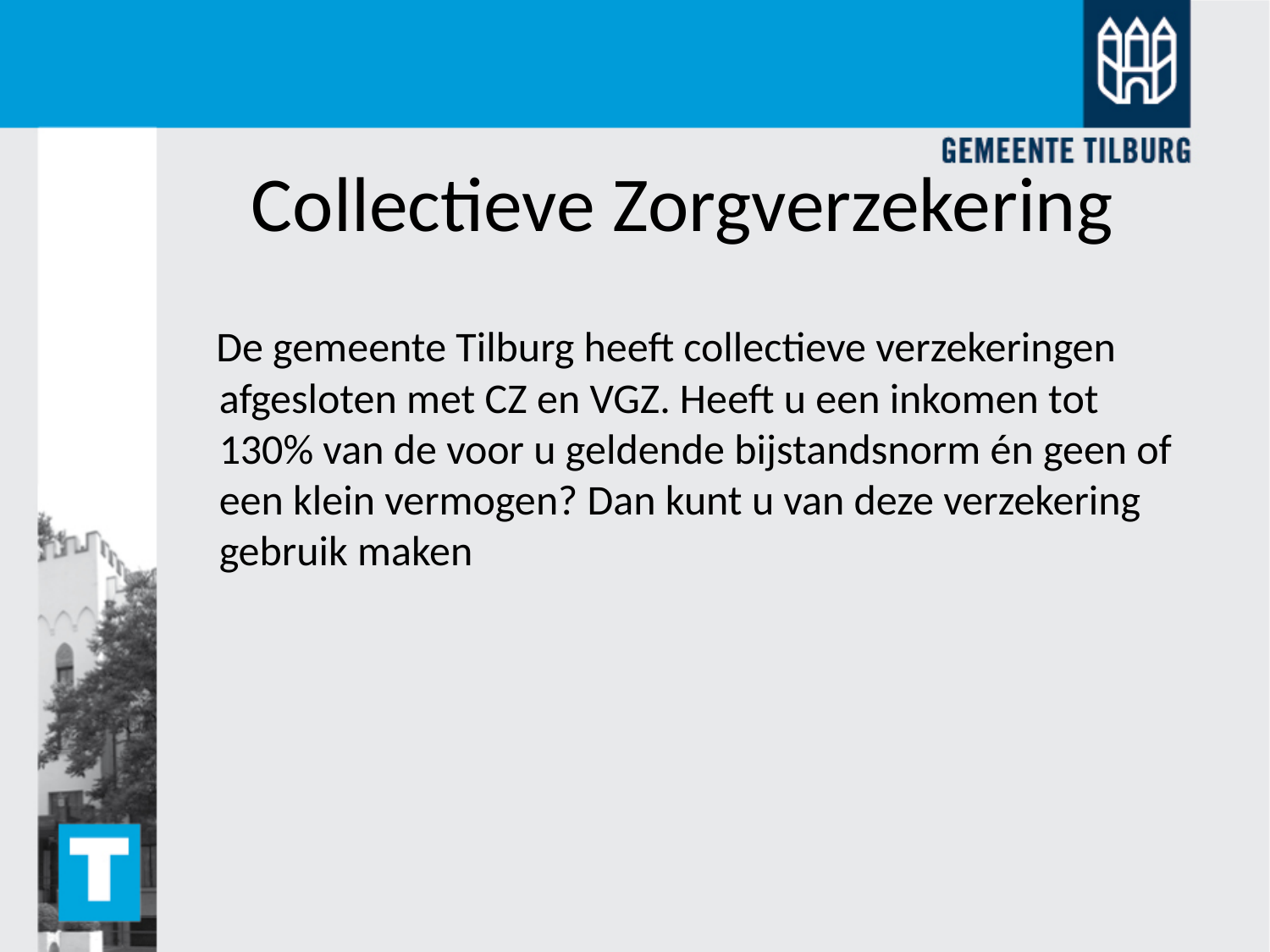

# Collectieve Zorgverzekering
    De gemeente Tilburg heeft collectieve verzekeringen afgesloten met CZ en VGZ. Heeft u een inkomen tot 130% van de voor u geldende bijstandsnorm én geen of een klein vermogen? Dan kunt u van deze verzekering gebruik maken